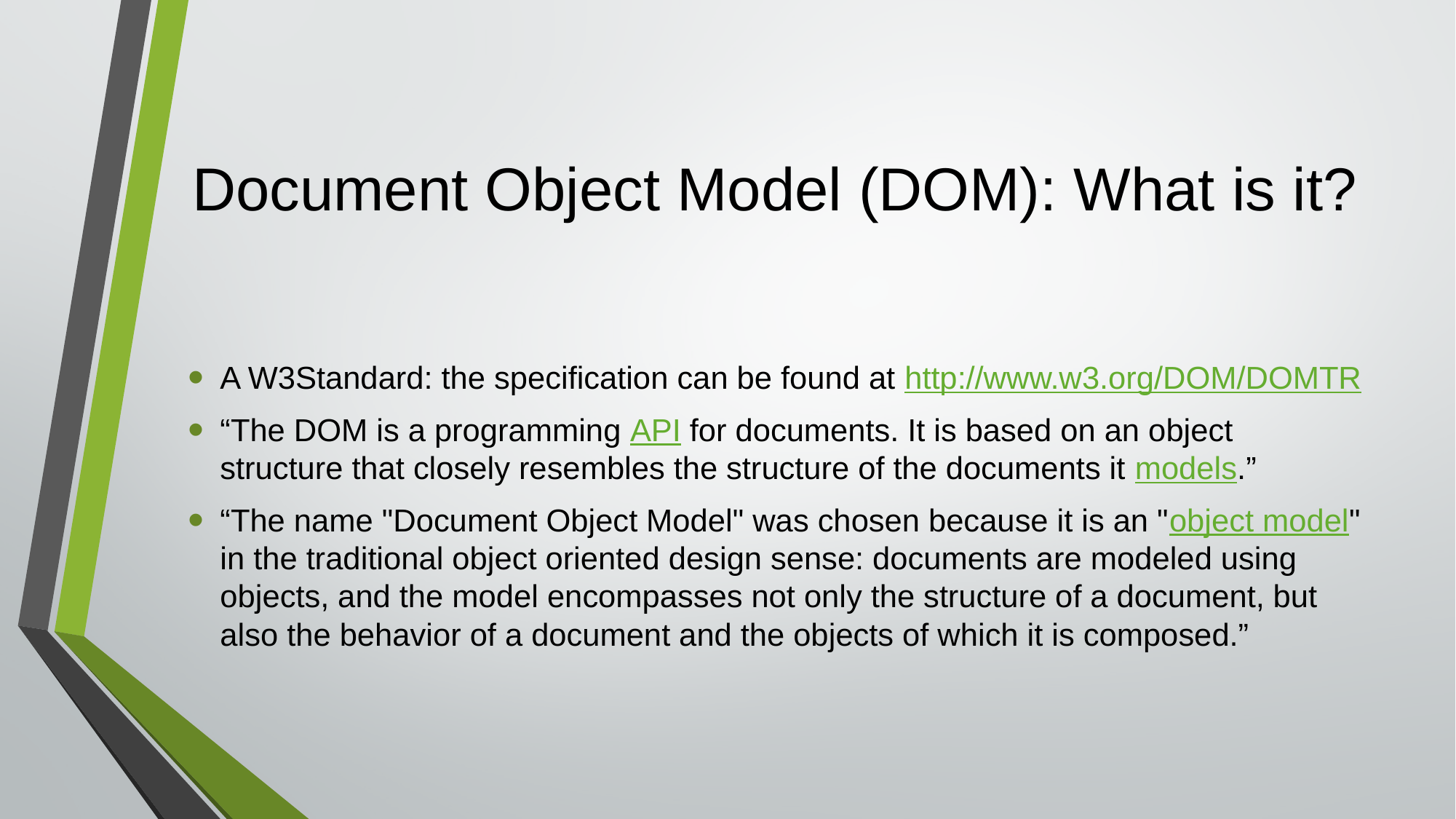

# Document Object Model (DOM): What is it?
A W3Standard: the specification can be found at http://www.w3.org/DOM/DOMTR
“The DOM is a programming API for documents. It is based on an object structure that closely resembles the structure of the documents it models.”
“The name "Document Object Model" was chosen because it is an "object model" in the traditional object oriented design sense: documents are modeled using objects, and the model encompasses not only the structure of a document, but also the behavior of a document and the objects of which it is composed.”